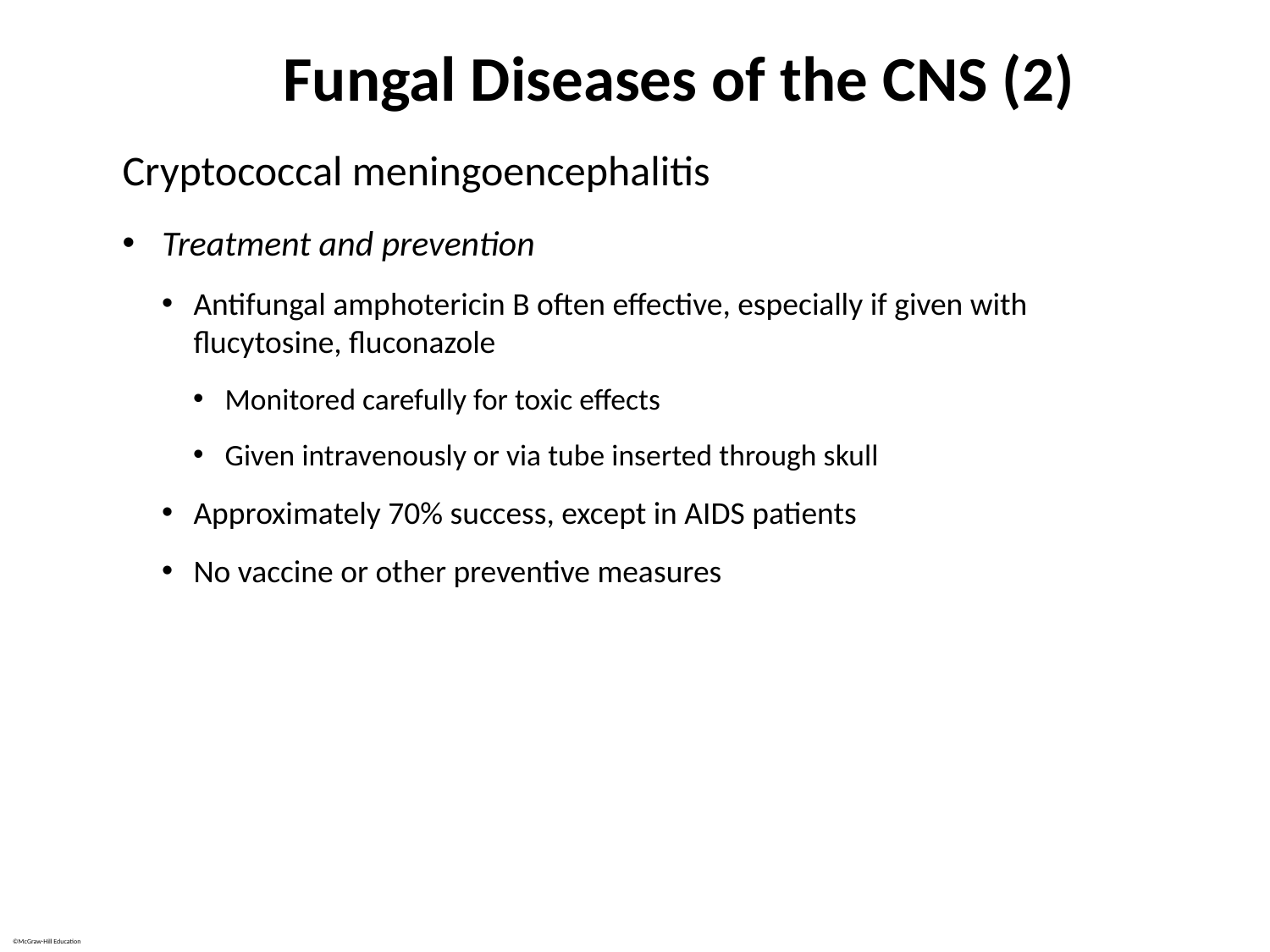

# Fungal Diseases of the CNS (2)
Cryptococcal meningoencephalitis
Treatment and prevention
Antifungal amphotericin B often effective, especially if given with flucytosine, fluconazole
Monitored carefully for toxic effects
Given intravenously or via tube inserted through skull
Approximately 70% success, except in AIDS patients
No vaccine or other preventive measures